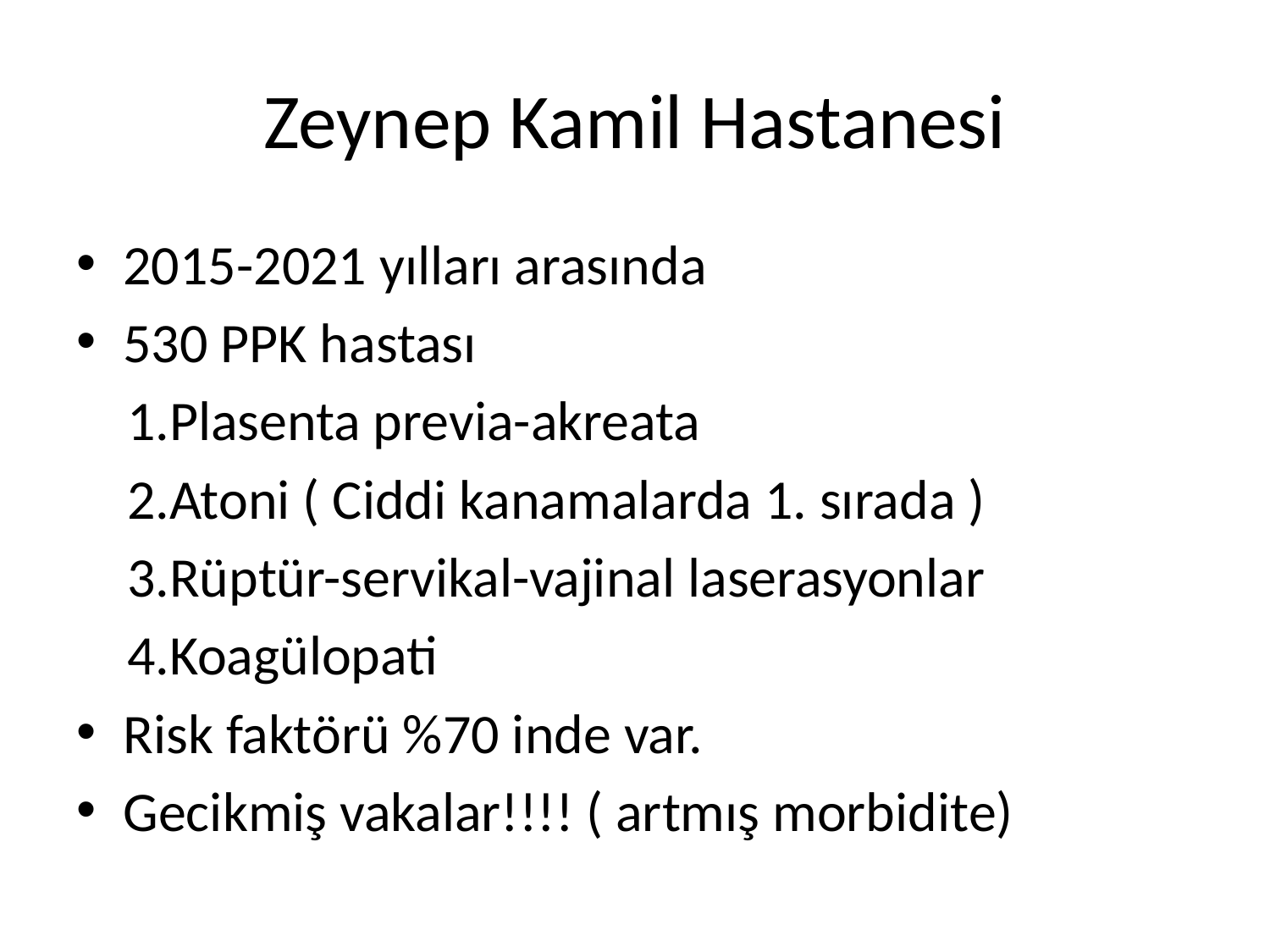

# Zeynep Kamil Hastanesi
2015-2021 yılları arasında
530 PPK hastası
    1.Plasenta previa-akreata
    2.Atoni ( Ciddi kanamalarda 1. sırada )
    3.Rüptür-servikal-vajinal laserasyonlar
    4.Koagülopati
Risk faktörü %70 inde var.
Gecikmiş vakalar!!!! ( artmış morbidite)